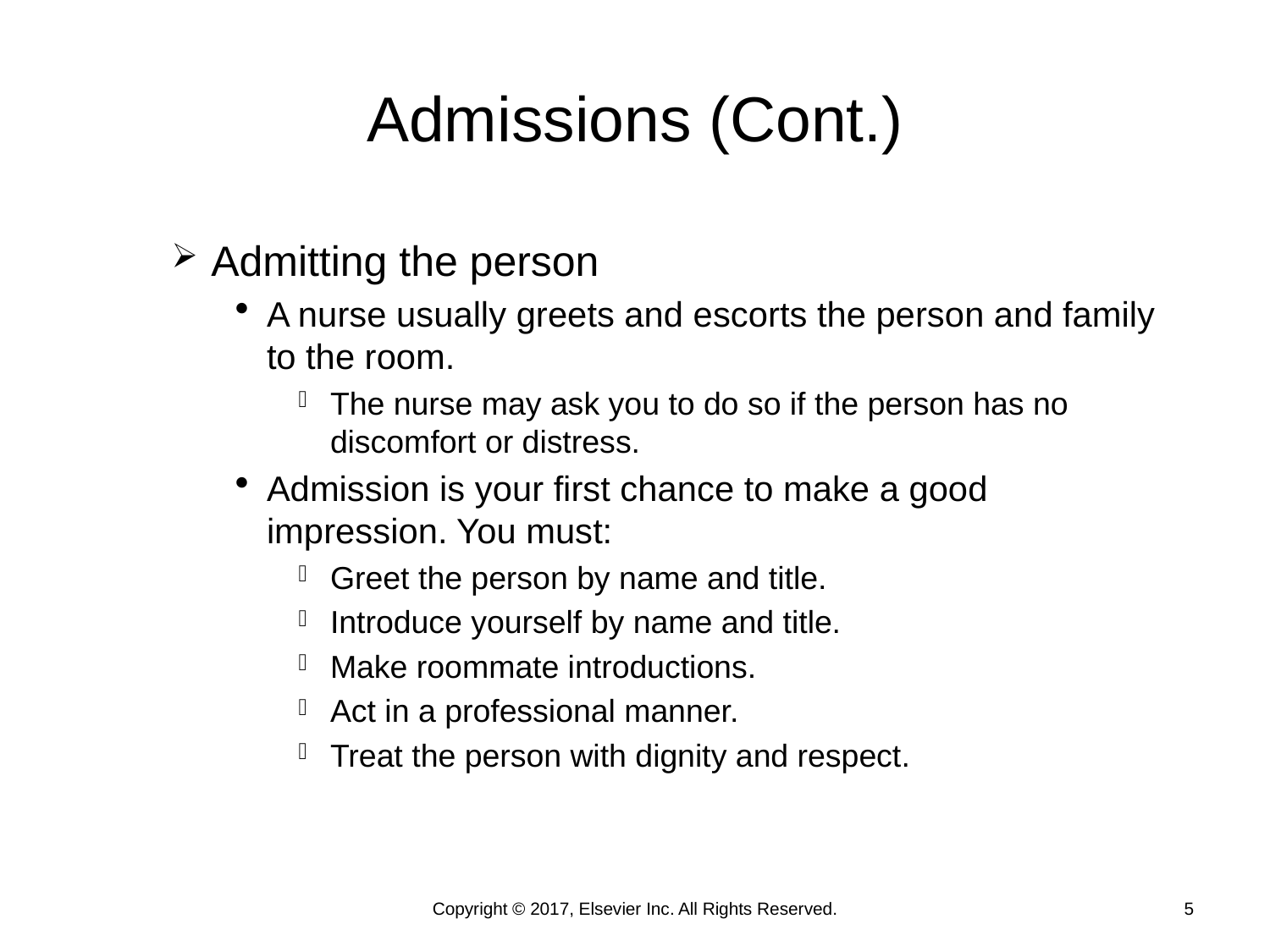

# Admissions (Cont.)
Admitting the person
A nurse usually greets and escorts the person and family to the room.
The nurse may ask you to do so if the person has no discomfort or distress.
Admission is your first chance to make a good impression. You must:
Greet the person by name and title.
Introduce yourself by name and title.
Make roommate introductions.
Act in a professional manner.
Treat the person with dignity and respect.
Copyright © 2017, Elsevier Inc. All Rights Reserved.
5